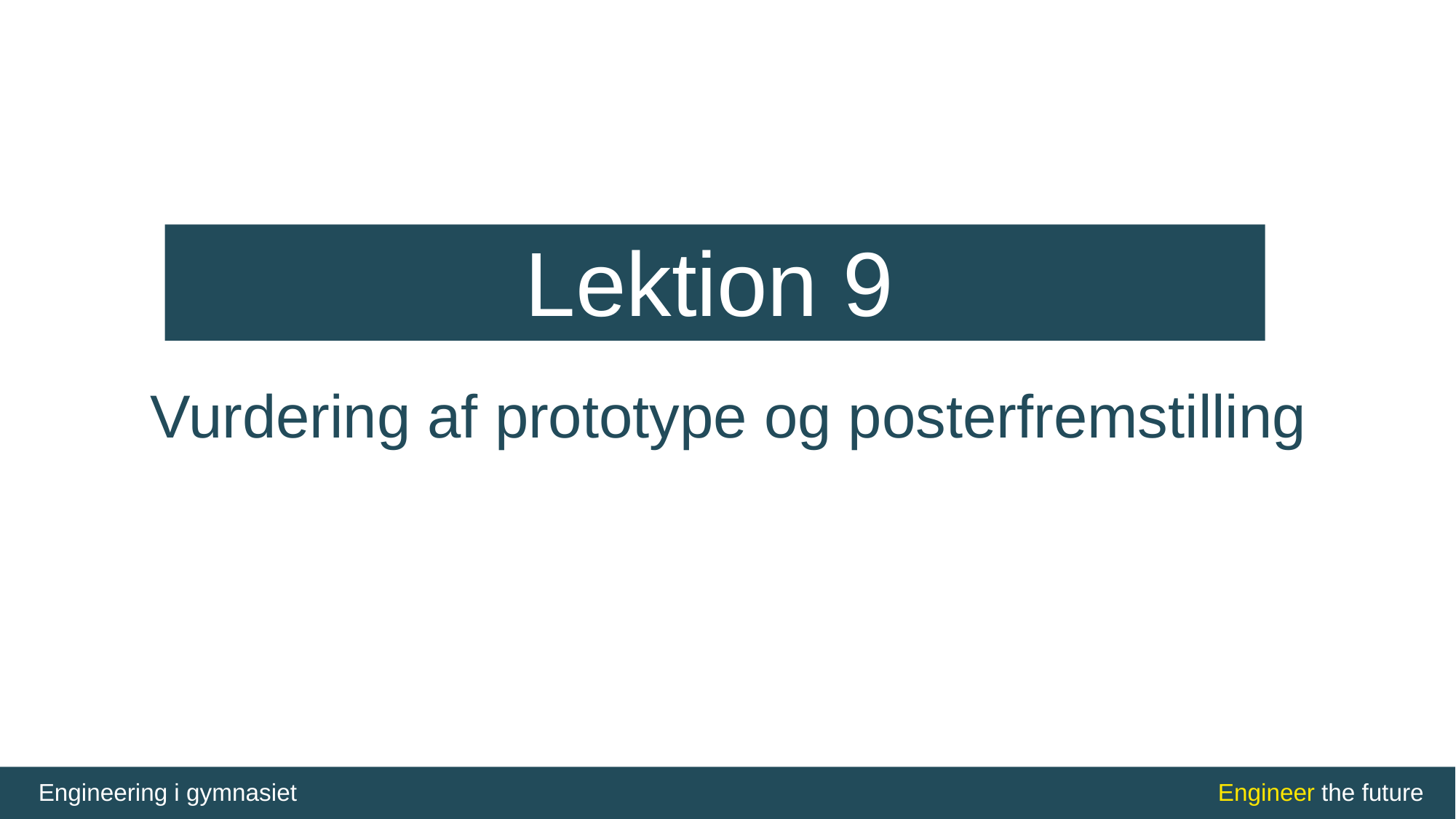

Lektion 9
# Vurdering af prototype og posterfremstilling